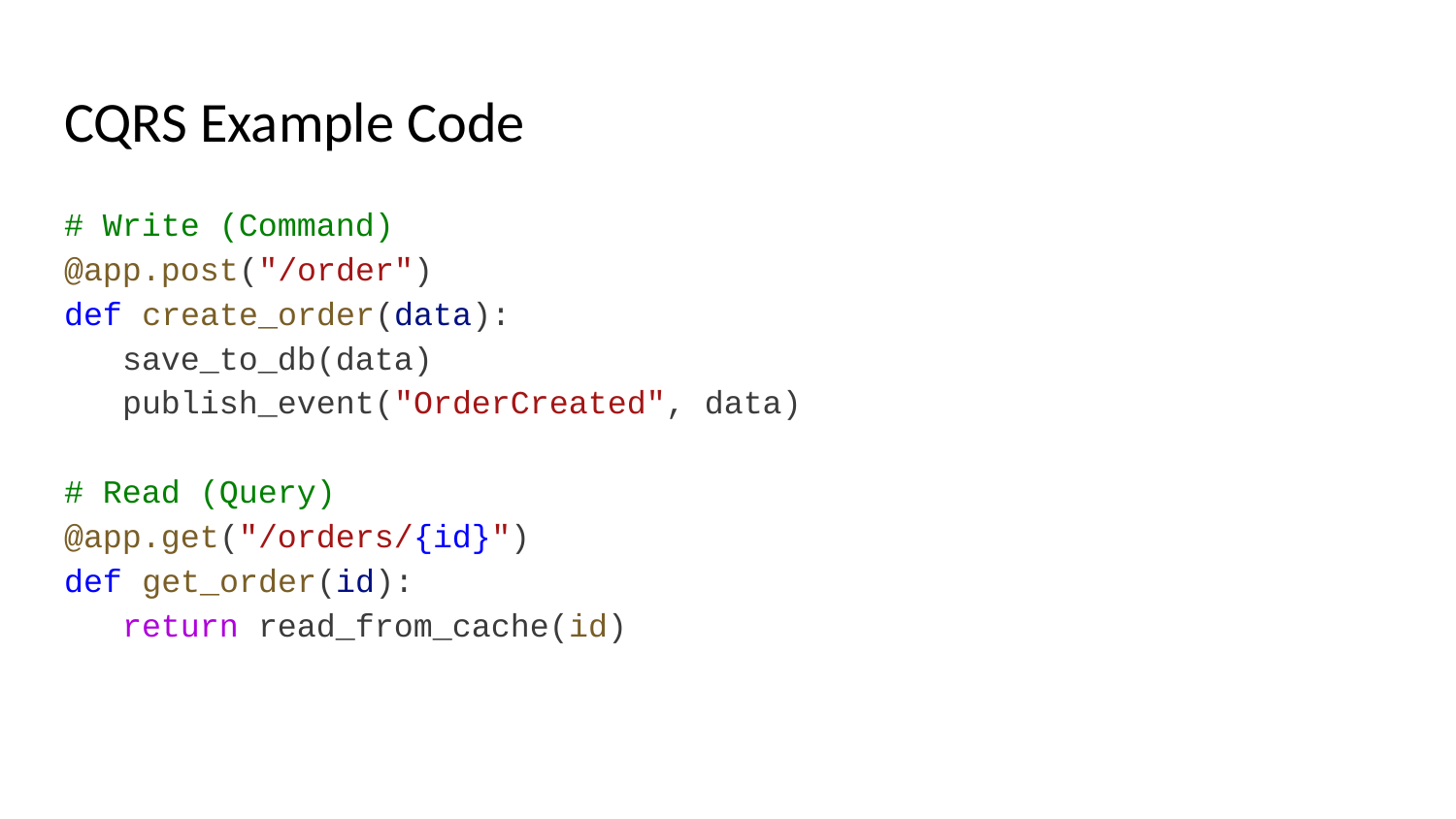

# CQRS Example Code
# Write (Command)
@app.post("/order")
def create_order(data):
   save_to_db(data)
   publish_event("OrderCreated", data)

# Read (Query)
@app.get("/orders/{id}")
def get_order(id):
   return read_from_cache(id)